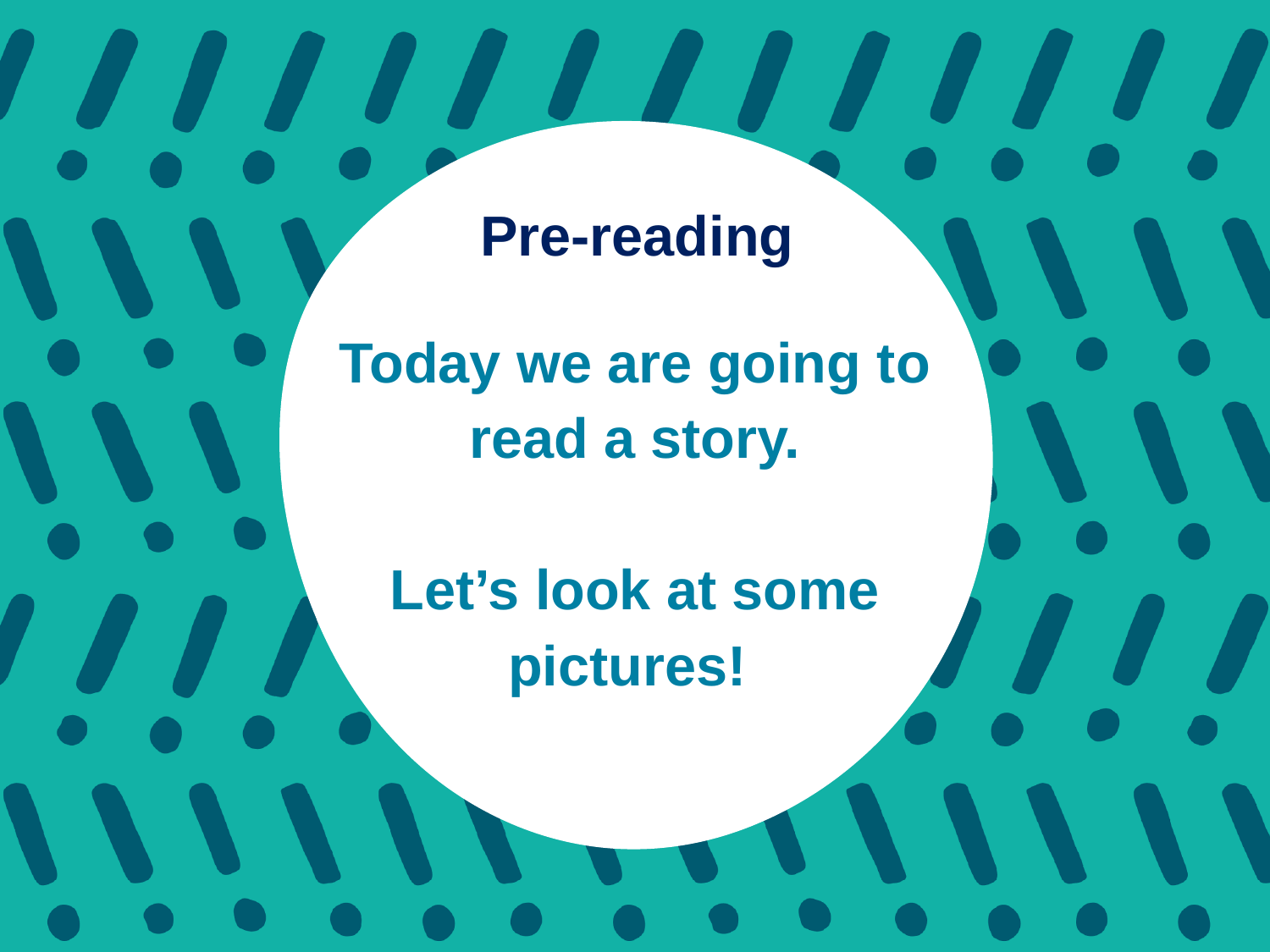

Pre-reading
# Today we are going to read a story. Let’s look at some pictures!